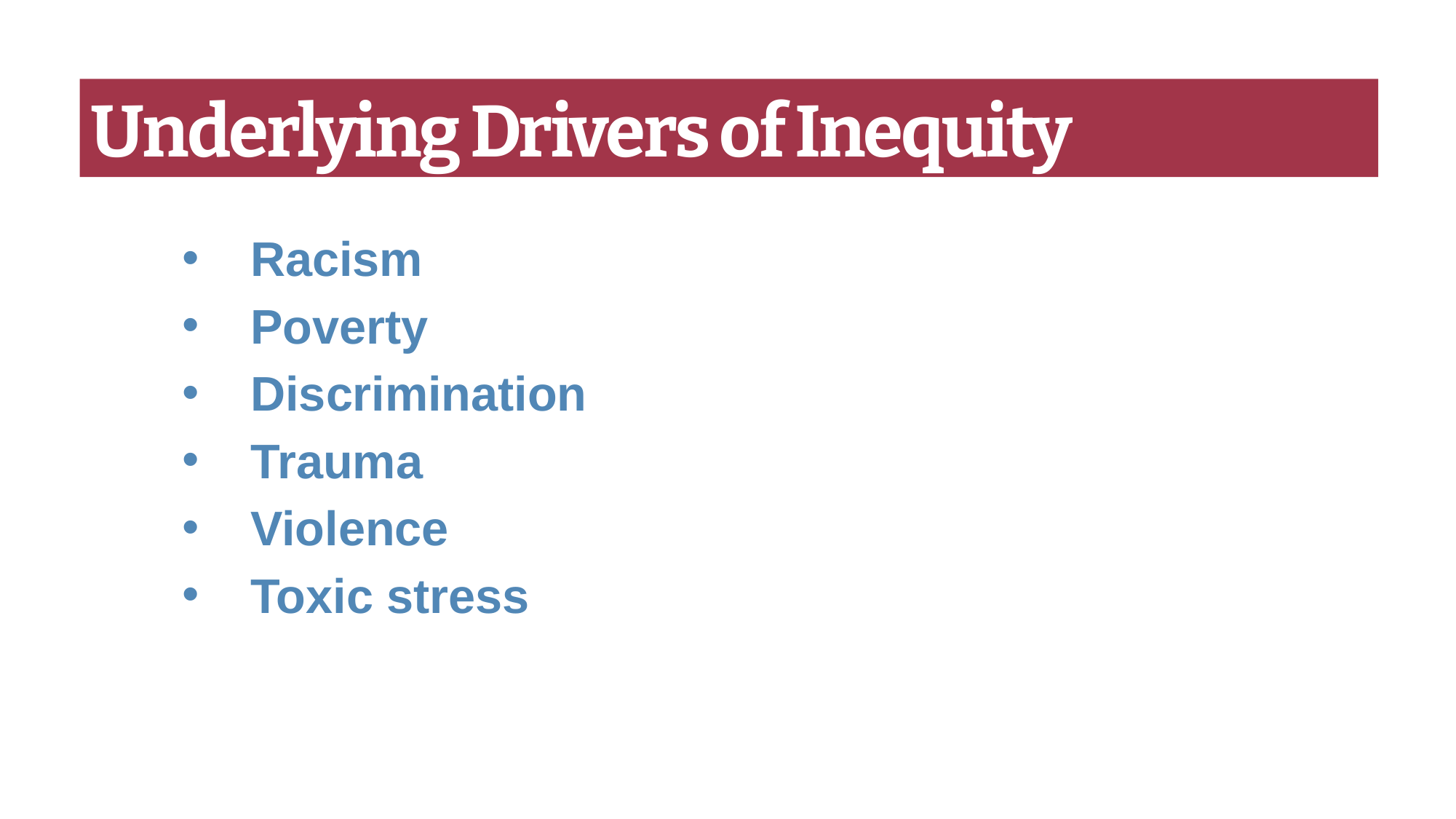

Underlying Drivers of Inequity
Racism
Poverty
Discrimination
Trauma
Violence
Toxic stress